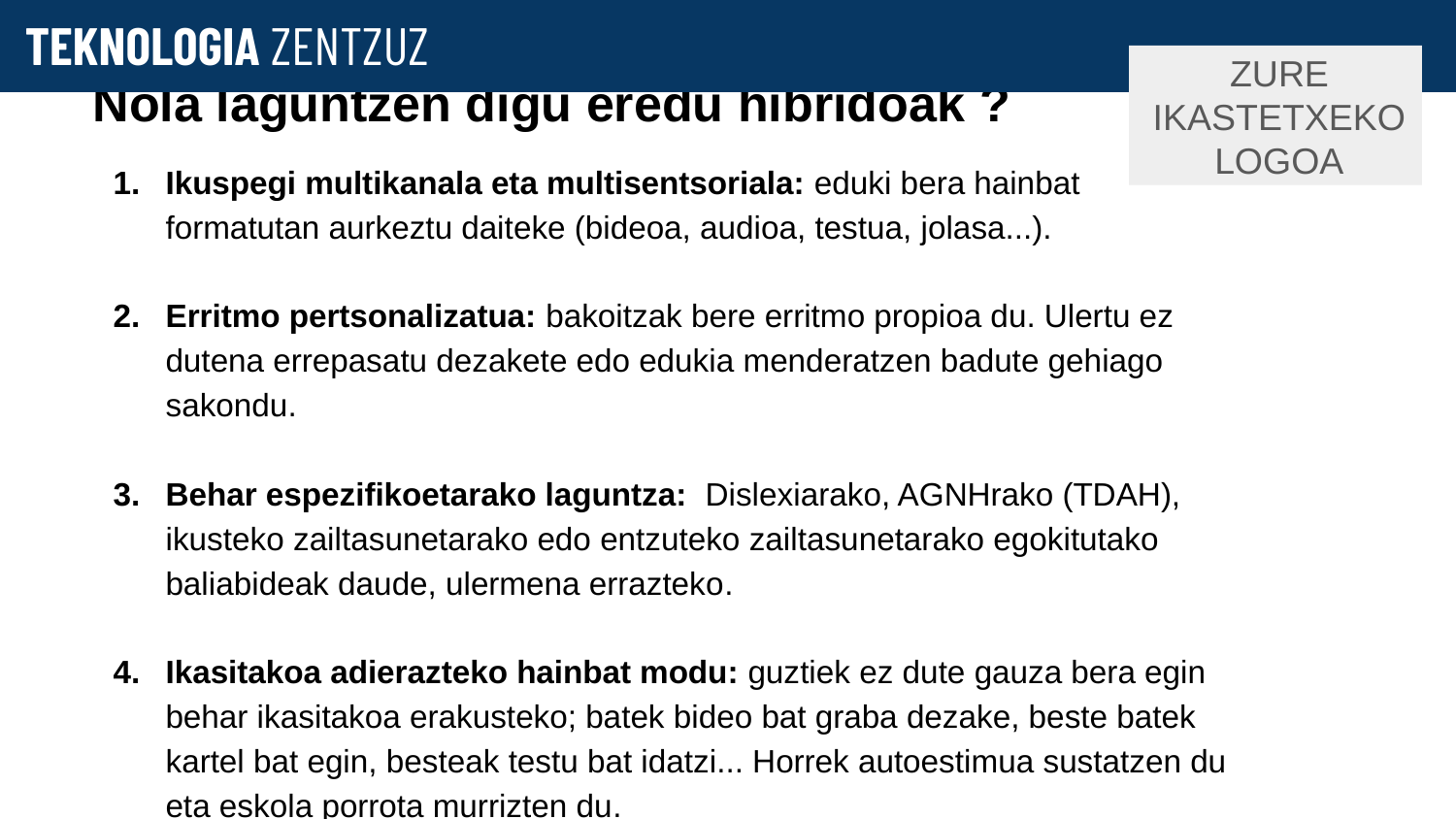

# TEKNOLOGIA ZENTZUZ
ZURE IKASTETXEKO LOGOA

Nola laguntzen digu eredu hibridoak ?
Ikuspegi multikanala eta multisentsoriala: eduki bera hainbat formatutan aurkeztu daiteke (bideoa, audioa, testua, jolasa...).
Erritmo pertsonalizatua: bakoitzak bere erritmo propioa du. Ulertu ez dutena errepasatu dezakete edo edukia menderatzen badute gehiago sakondu.
Behar espezifikoetarako laguntza:  Dislexiarako, AGNHrako (TDAH), ikusteko zailtasunetarako edo entzuteko zailtasunetarako egokitutako baliabideak daude, ulermena errazteko.
Ikasitakoa adierazteko hainbat modu: guztiek ez dute gauza bera egin behar ikasitakoa erakusteko; batek bideo bat graba dezake, beste batek kartel bat egin, besteak testu bat idatzi... Horrek autoestimua sustatzen du eta eskola porrota murrizten du.